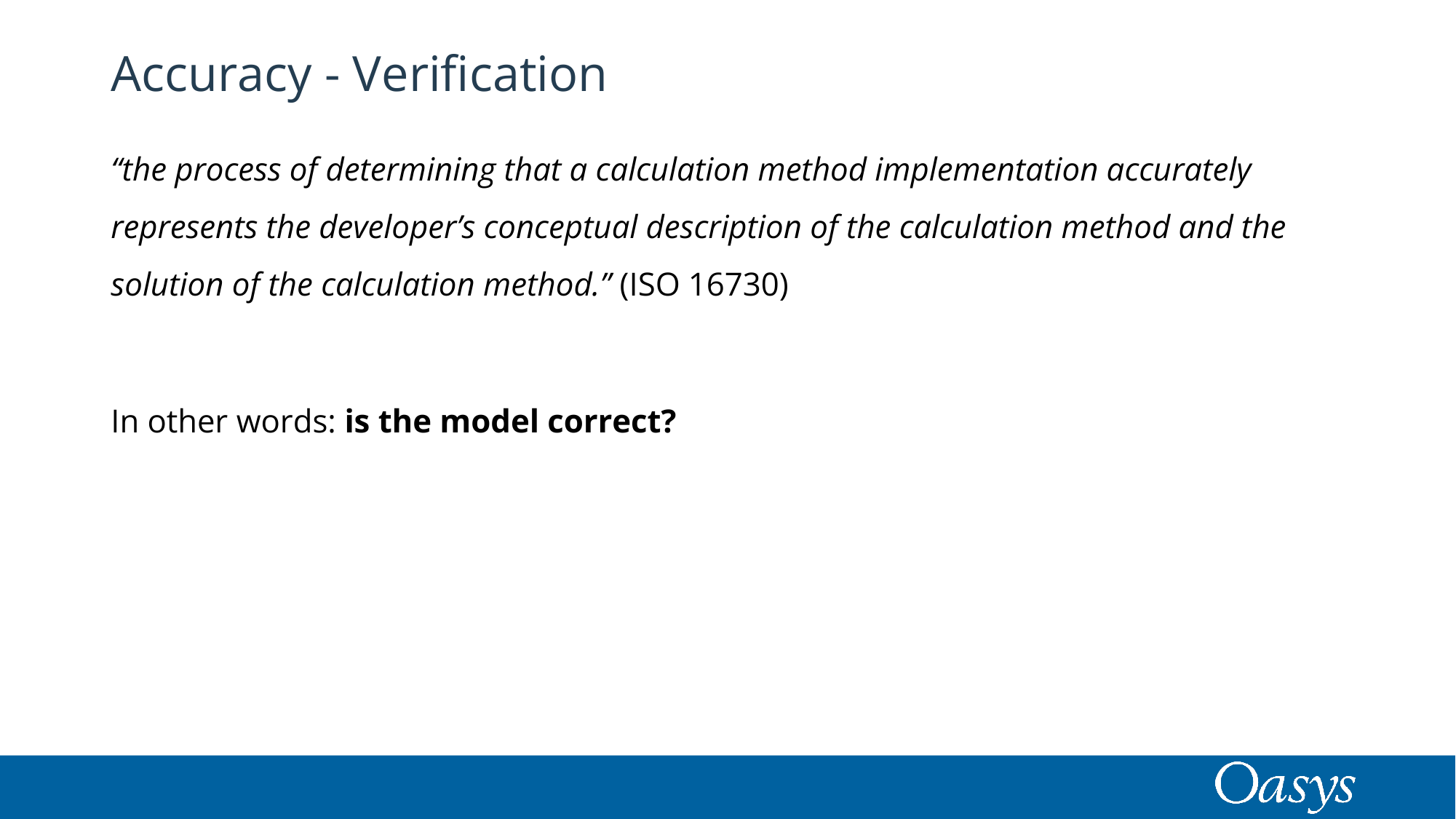

# Accuracy - Verification
“the process of determining that a calculation method implementation accurately represents the developer’s conceptual description of the calculation method and the solution of the calculation method.” (ISO 16730)

In other words: is the model correct?